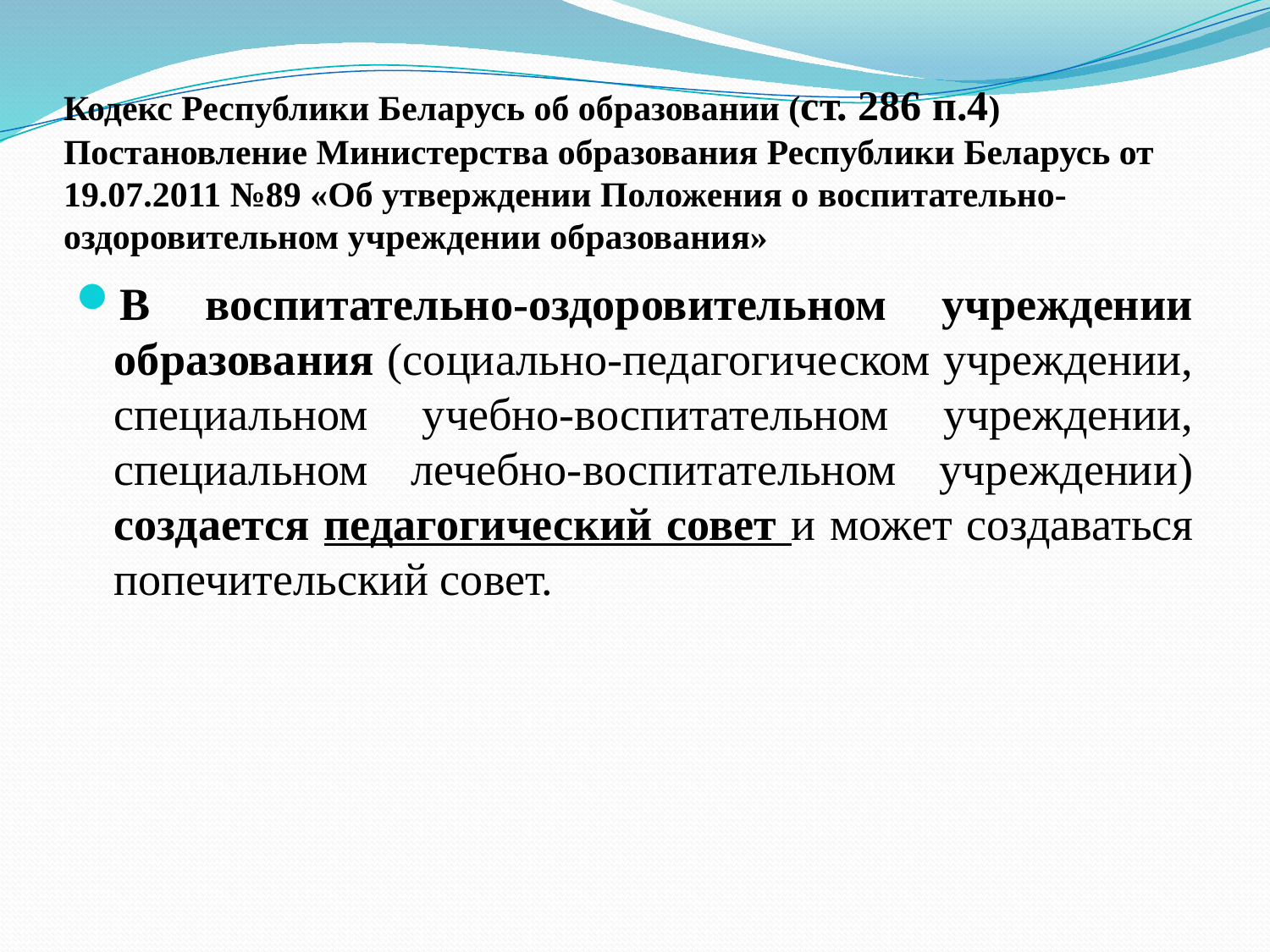

# Кодекс Республики Беларусь об образовании (ст. 286 п.4) Постановление Министерства образования Республики Беларусь от 19.07.2011 №89 «Об утверждении Положения о воспитательно-оздоровительном учреждении образования»
В воспитательно-оздоровительном учреждении образования (социально-педагогическом учреждении, специальном учебно-воспитательном учреждении, специальном лечебно-воспитательном учреждении) создается педагогический совет и может создаваться попечительский совет.